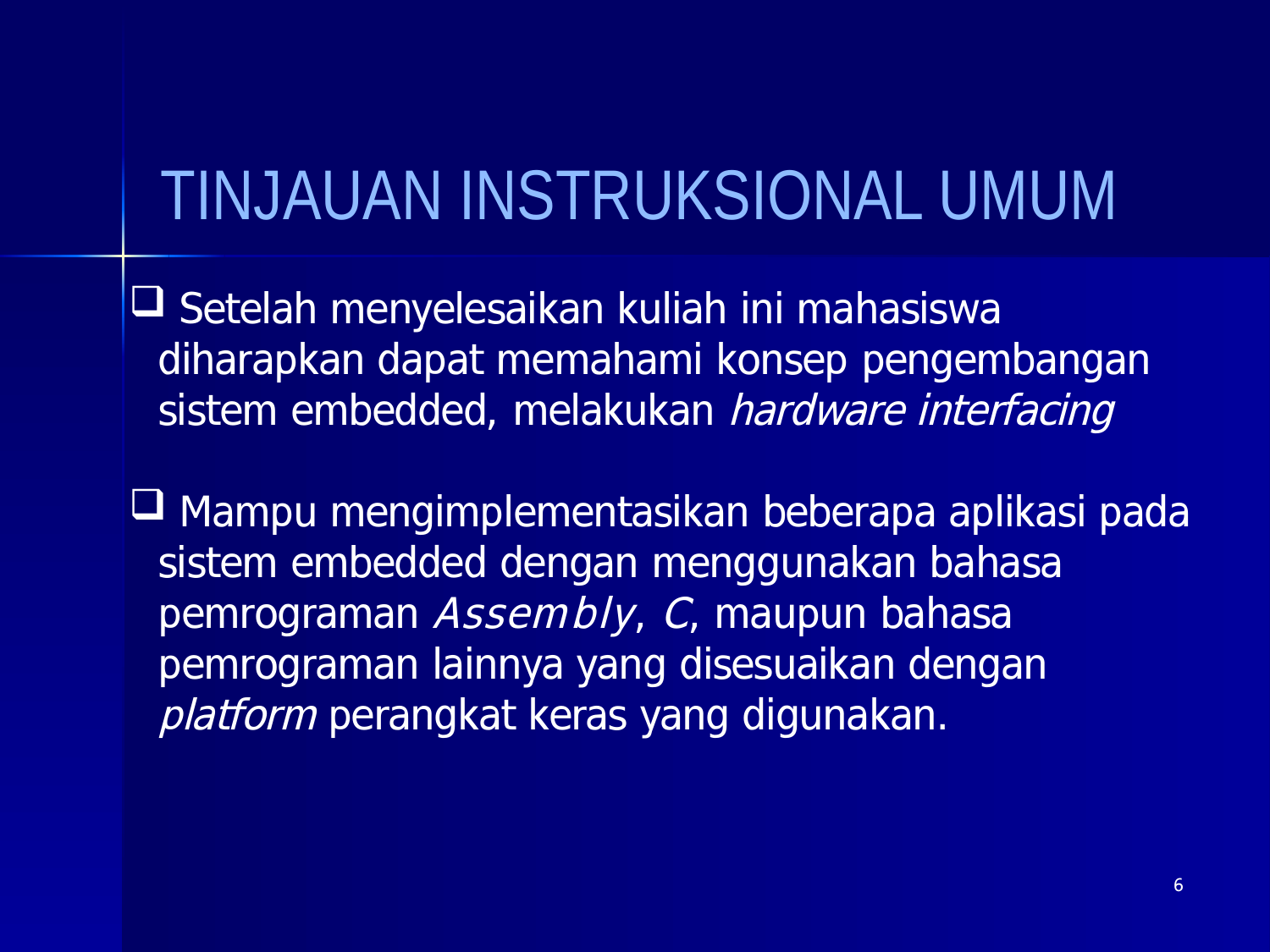

# TINJAUAN INSTRUKSIONAL UMUM
 Setelah menyelesaikan kuliah ini mahasiswa diharapkan dapat memahami konsep pengembangan sistem embedded, melakukan hardware interfacing

 Mampu mengimplementasikan beberapa aplikasi pada sistem embedded dengan menggunakan bahasa pemrograman Assembly, C, maupun bahasa pemrograman lainnya yang disesuaikan dengan platform perangkat keras yang digunakan.
6